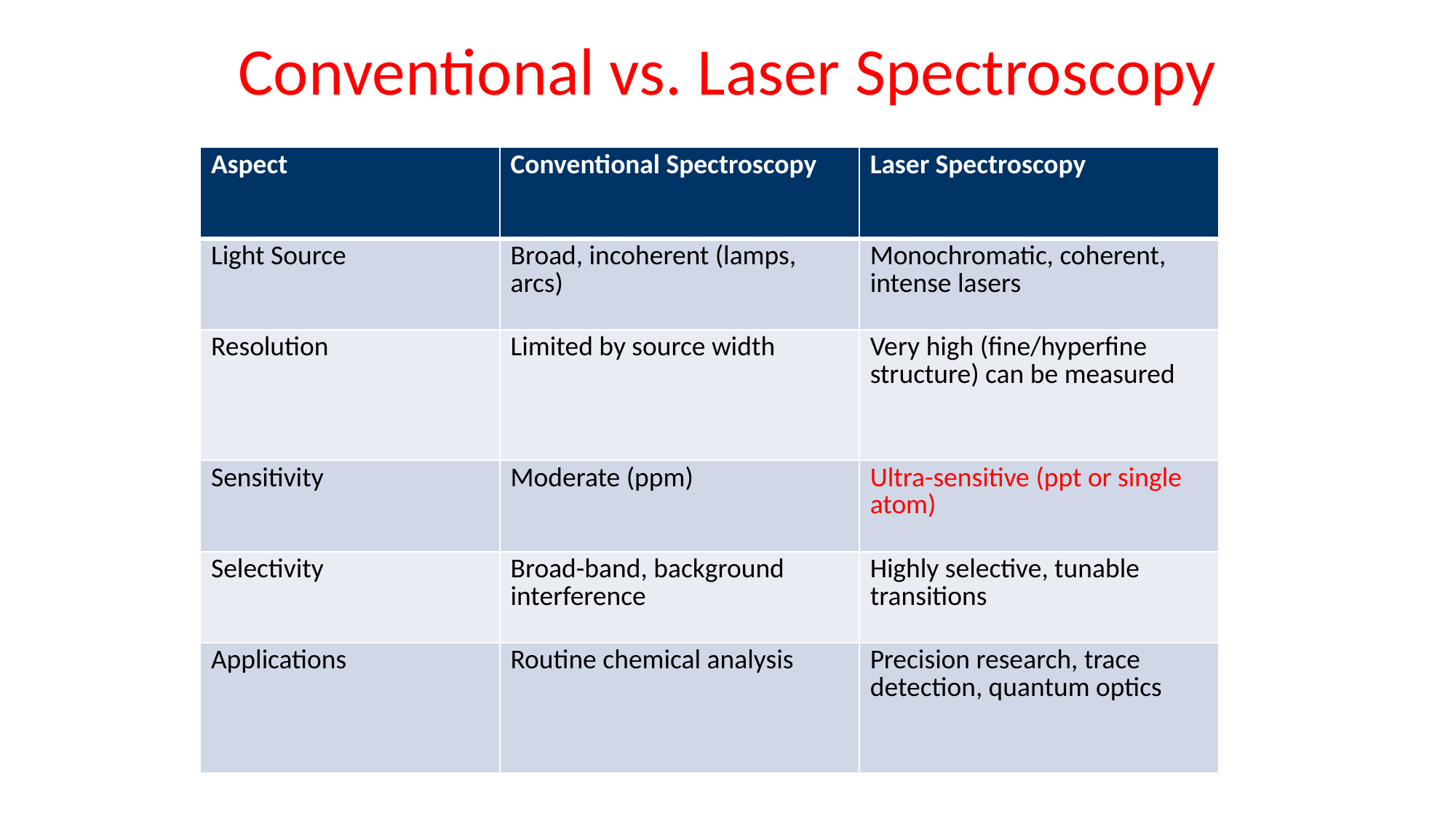

# Conventional vs. Laser Spectroscopy
| Aspect | Conventional Spectroscopy | Laser Spectroscopy |
| --- | --- | --- |
| Light Source | Broad, incoherent (lamps, arcs) | Monochromatic, coherent, intense lasers |
| Resolution | Limited by source width | Very high (fine/hyperfine structure) can be measured |
| Sensitivity | Moderate (ppm) | Ultra-sensitive (ppt or single atom) |
| Selectivity | Broad-band, background interference | Highly selective, tunable transitions |
| Applications | Routine chemical analysis | Precision research, trace detection, quantum optics |